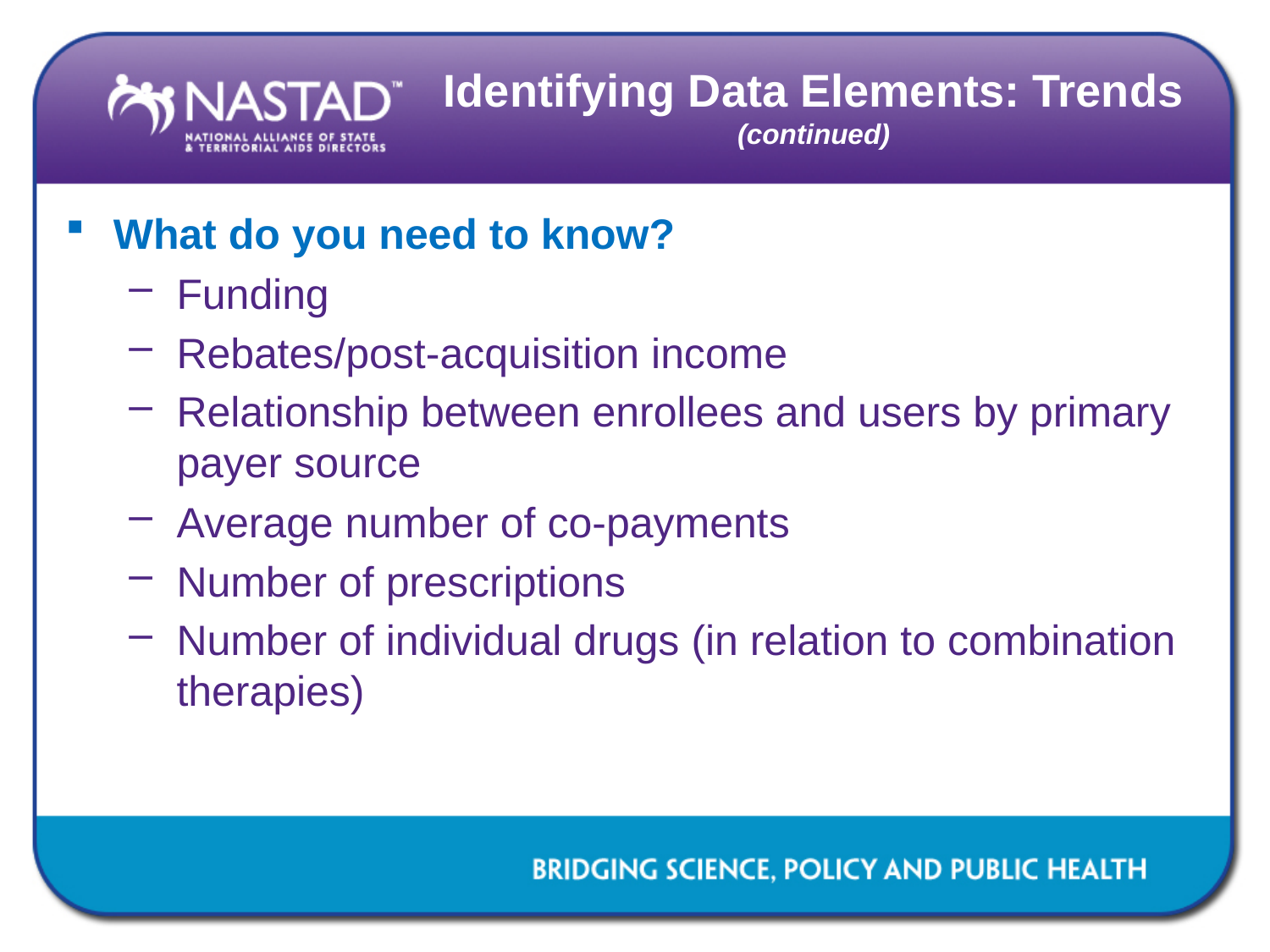

# Identifying Data Elements: Trends (continued)
What do you need to know?
Funding
Rebates/post-acquisition income
Relationship between enrollees and users by primary payer source
Average number of co-payments
Number of prescriptions
Number of individual drugs (in relation to combination therapies)